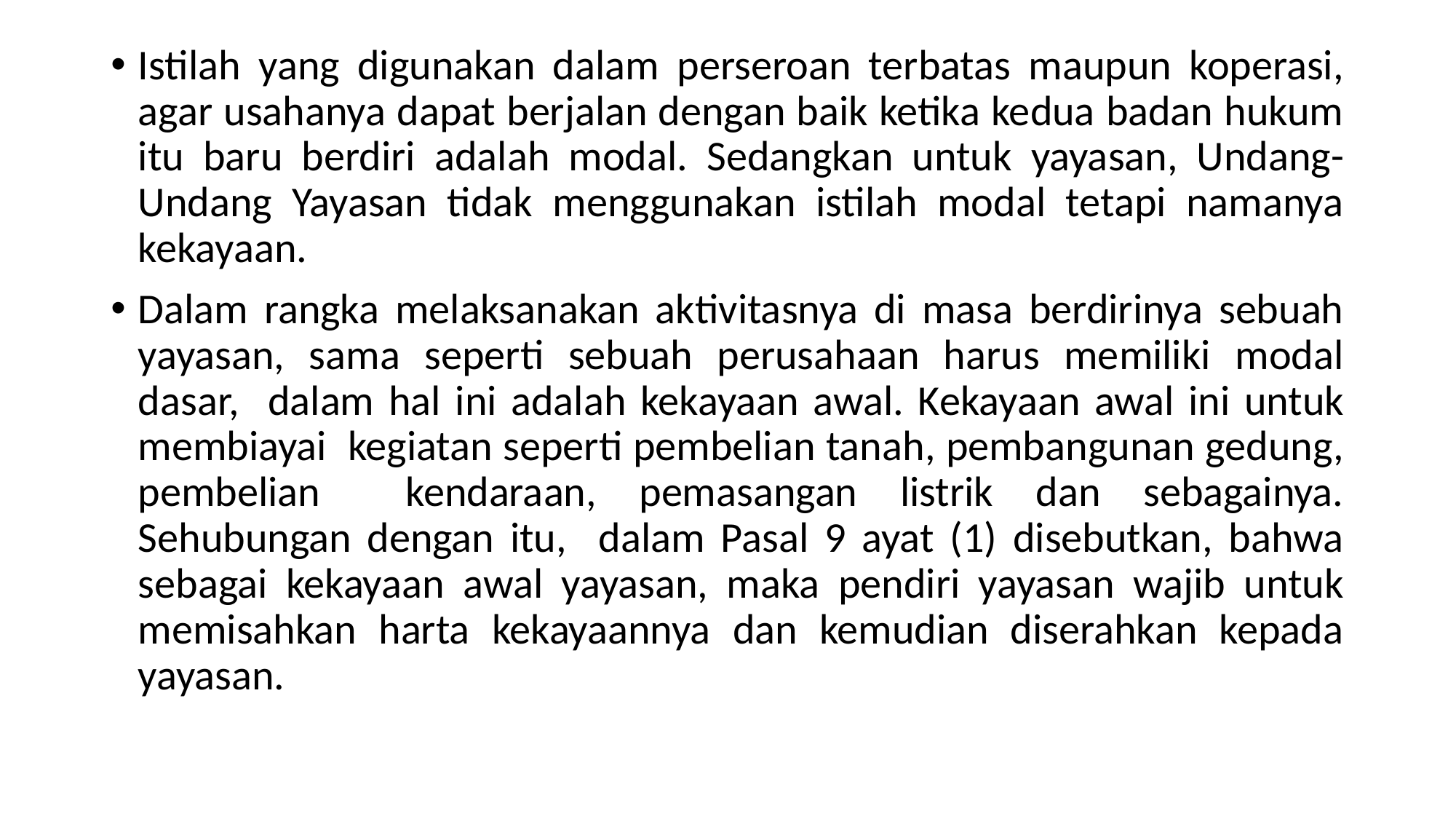

Istilah yang digunakan dalam perseroan terbatas maupun koperasi, agar usahanya dapat berjalan dengan baik ketika kedua badan hukum itu baru berdiri adalah modal. Sedangkan untuk yayasan, Undang-Undang Yayasan tidak menggunakan istilah modal tetapi namanya kekayaan.
Dalam rangka melaksanakan aktivitasnya di masa berdirinya sebuah yayasan, sama seperti sebuah perusahaan harus memiliki modal dasar,  dalam hal ini adalah kekayaan awal. Kekayaan awal ini untuk membiayai  kegiatan seperti pembelian tanah, pembangunan gedung, pembelian  kendaraan, pemasangan listrik dan sebagainya. Sehubungan dengan itu,  dalam Pasal 9 ayat (1) disebutkan, bahwa sebagai kekayaan awal yayasan, maka pendiri yayasan wajib untuk memisahkan harta kekayaannya dan kemudian diserahkan kepada yayasan.